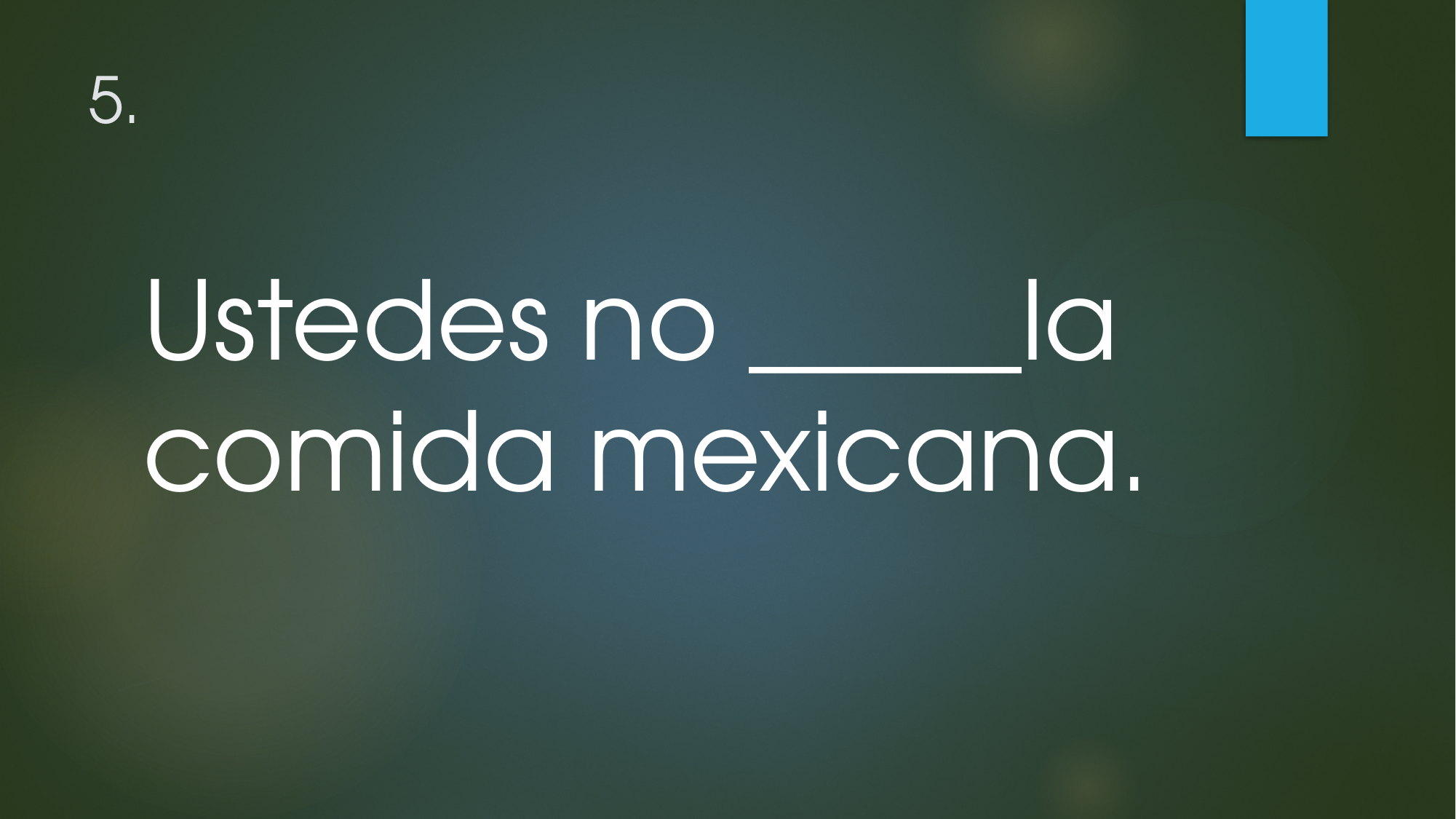

# 5.
Ustedes no _____la comida mexicana.